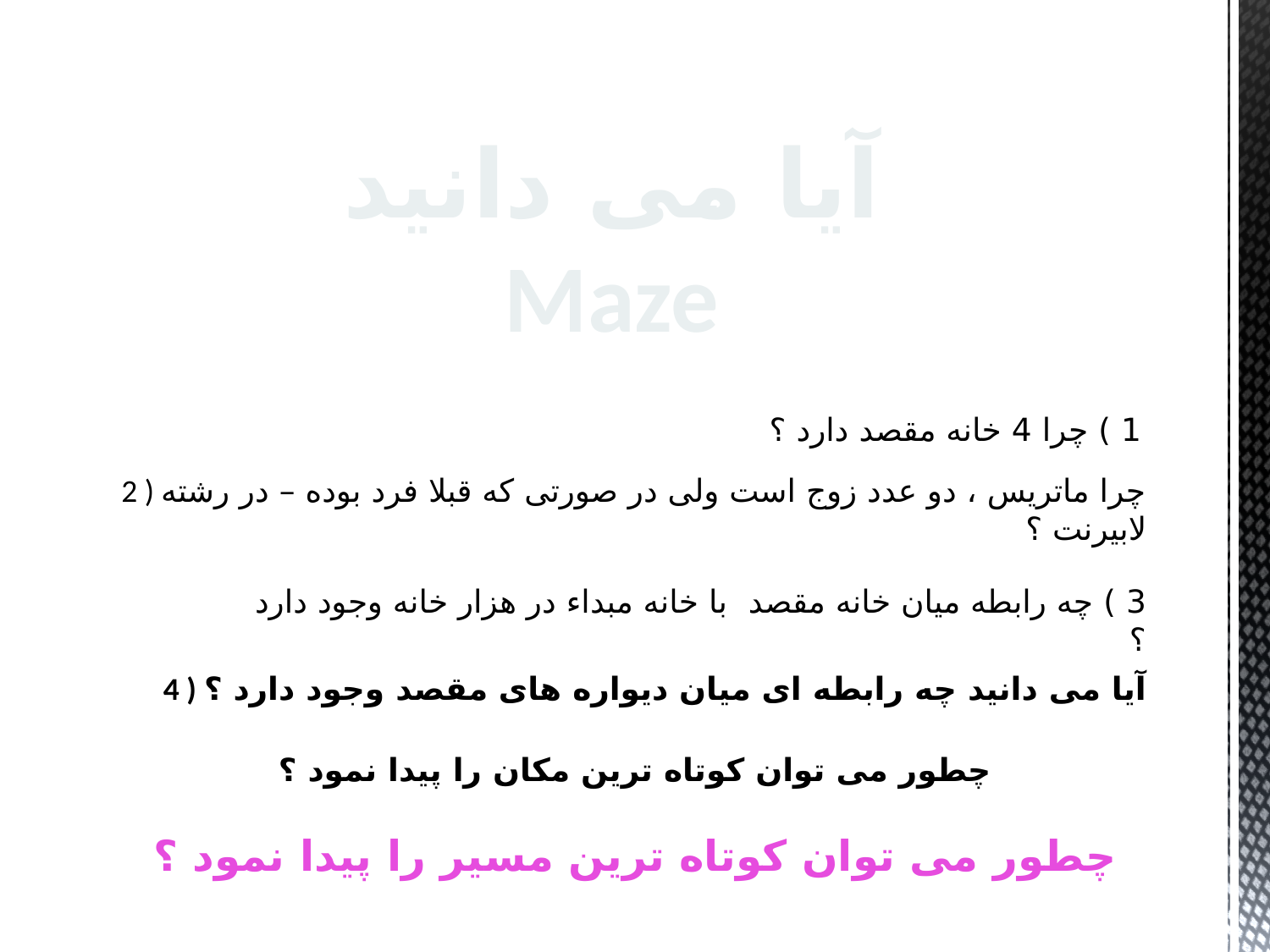

آیا می دانید
Maze
1 ) چرا 4 خانه مقصد دارد ؟
# 2 ) چرا ماتریس ، دو عدد زوج است ولی در صورتی که قبلا فرد بوده – در رشته لابیرنت ؟
3 ) چه رابطه میان خانه مقصد  با خانه مبداء در هزار خانه وجود دارد ؟
4 ) آیا می دانید چه رابطه ای میان دیواره های مقصد وجود دارد ؟
چطور می توان کوتاه ترین مکان را پیدا نمود ؟
چطور می توان کوتاه ترین مسیر را پیدا نمود ؟